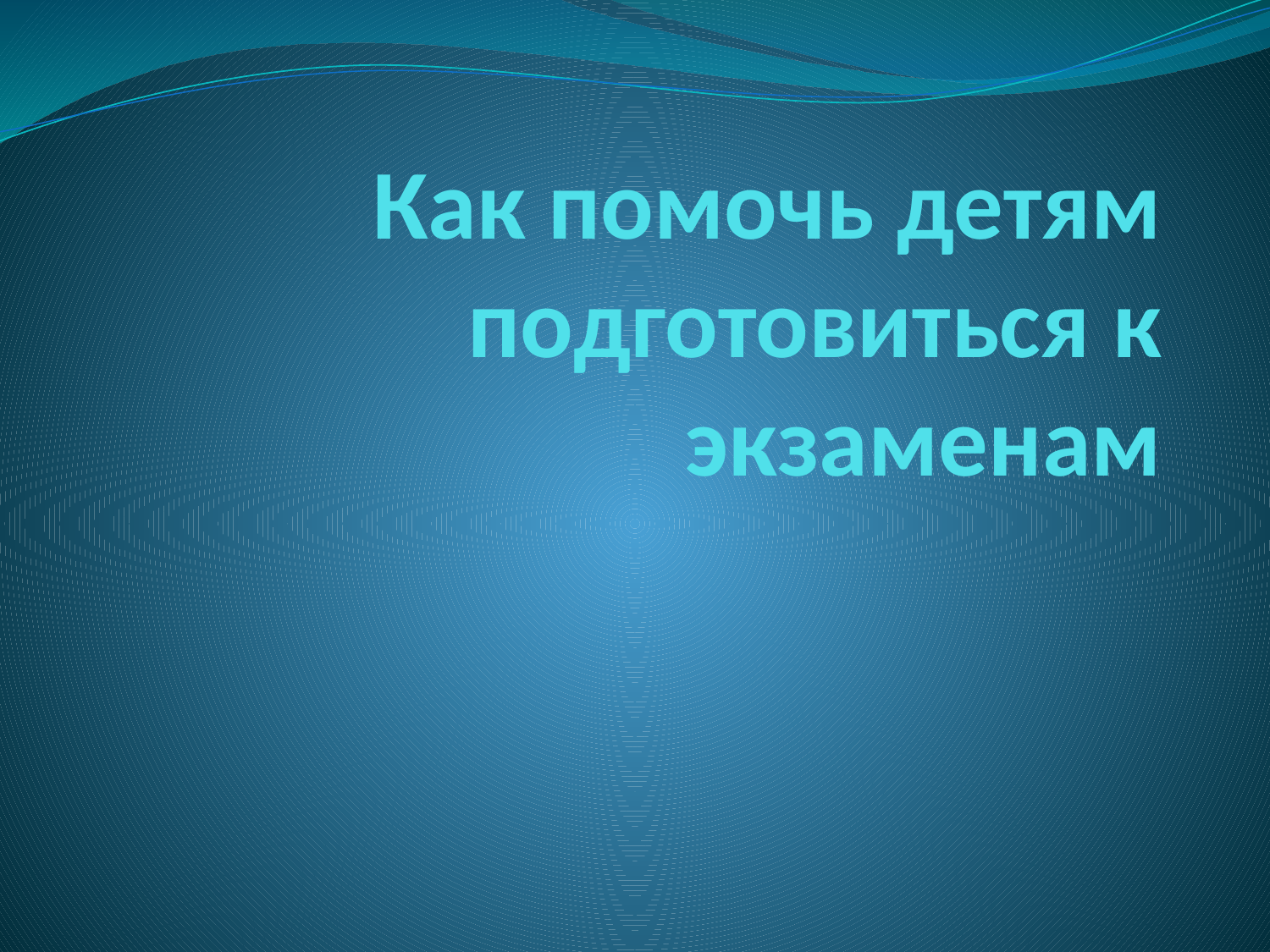

# Как помочь детям подготовиться к экзаменам